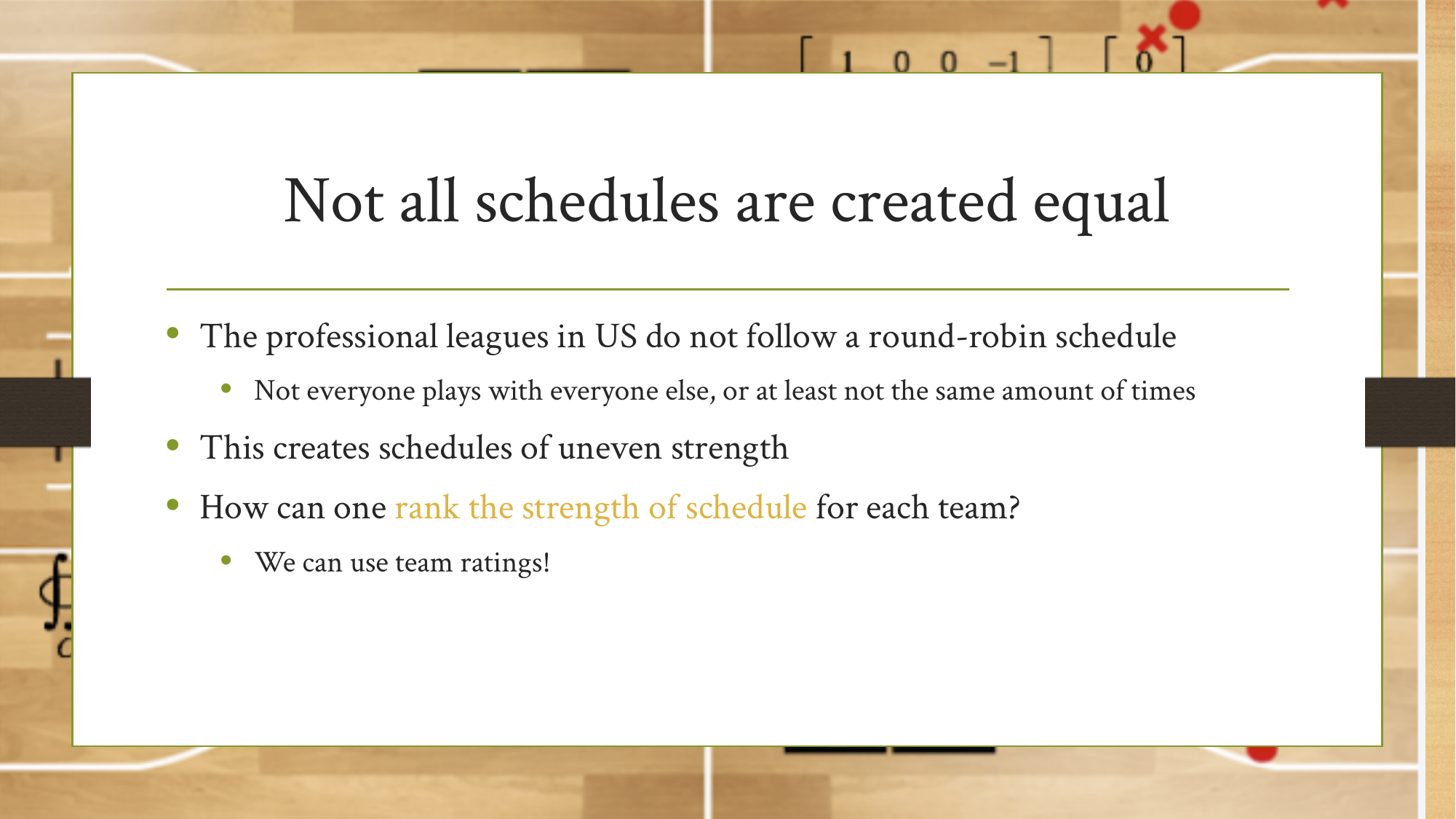

# Not all schedules are created equal
The professional leagues in US do not follow a round-robin schedule
Not everyone plays with everyone else, or at least not the same amount of times
This creates schedules of uneven strength
How can one rank the strength of schedule for each team?
We can use team ratings!